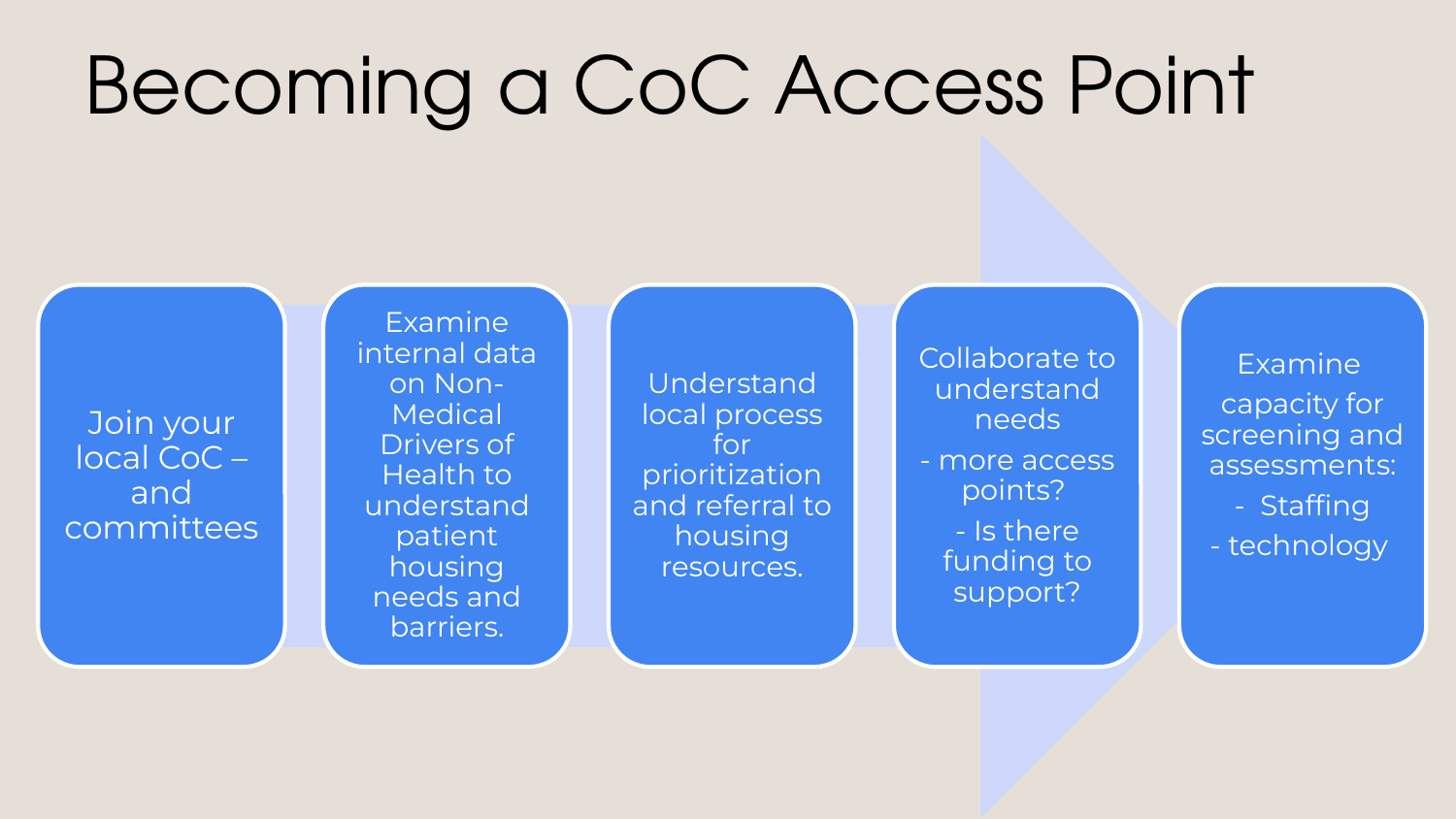

# Becoming a CoC Access Point

Join your local CoC – and committees
Examine internal data on Non-Medical Drivers of Health to understand patient housing needs and barriers.
Understand local process for prioritization and referral to housing resources.
Collaborate to understand needs
- more access points?
- Is there funding to support?
Examine
capacity for screening and assessments:
-  Staffing
- technology